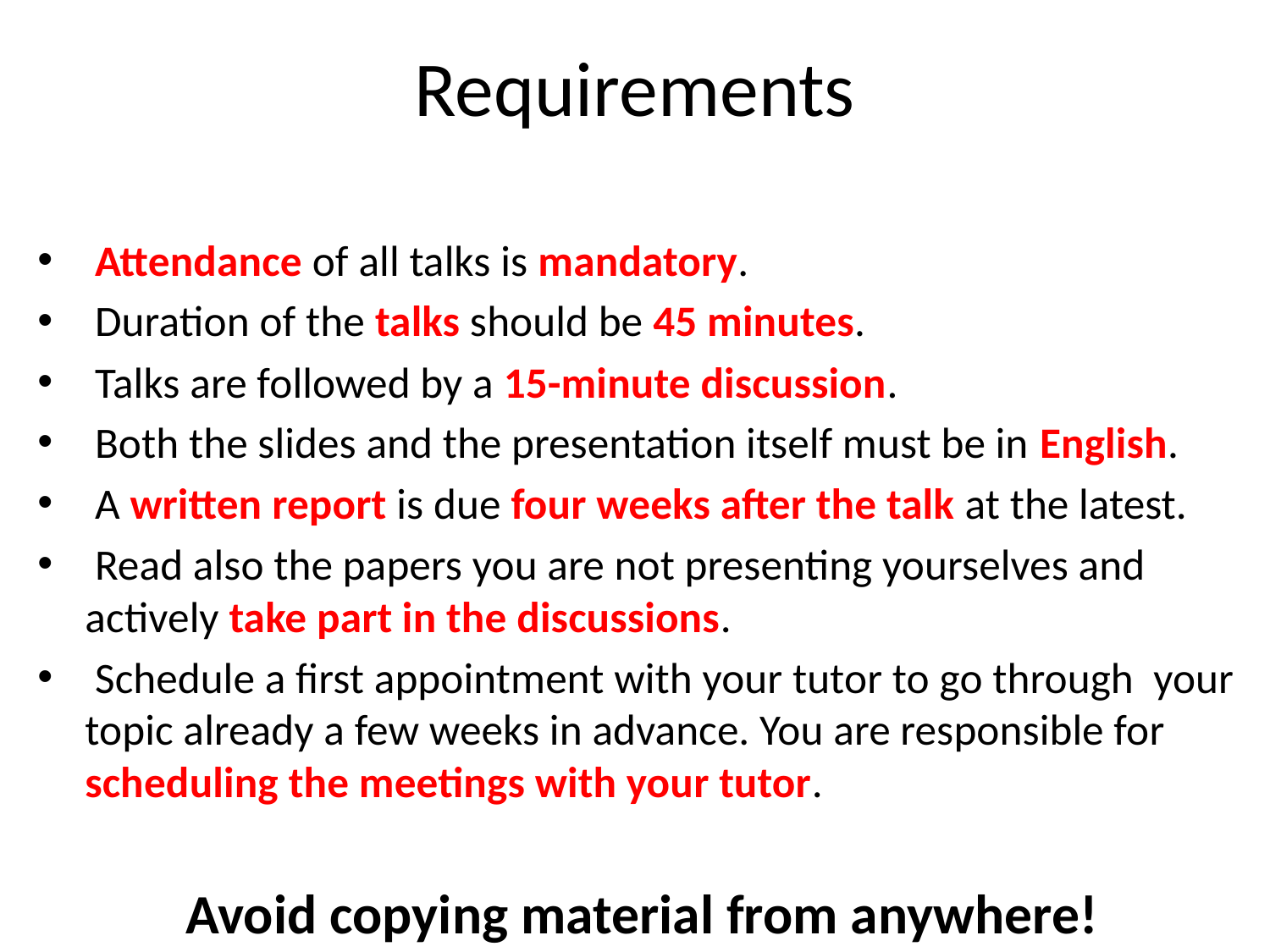

# Requirements
 Attendance of all talks is mandatory.
 Duration of the talks should be 45 minutes.
 Talks are followed by a 15-minute discussion.
 Both the slides and the presentation itself must be in English.
 A written report is due four weeks after the talk at the latest.
 Read also the papers you are not presenting yourselves and  actively take part in the discussions.
 Schedule a first appointment with your tutor to go through  your topic already a few weeks in advance. You are responsible for scheduling the meetings with your tutor.

Avoid copying material from anywhere!